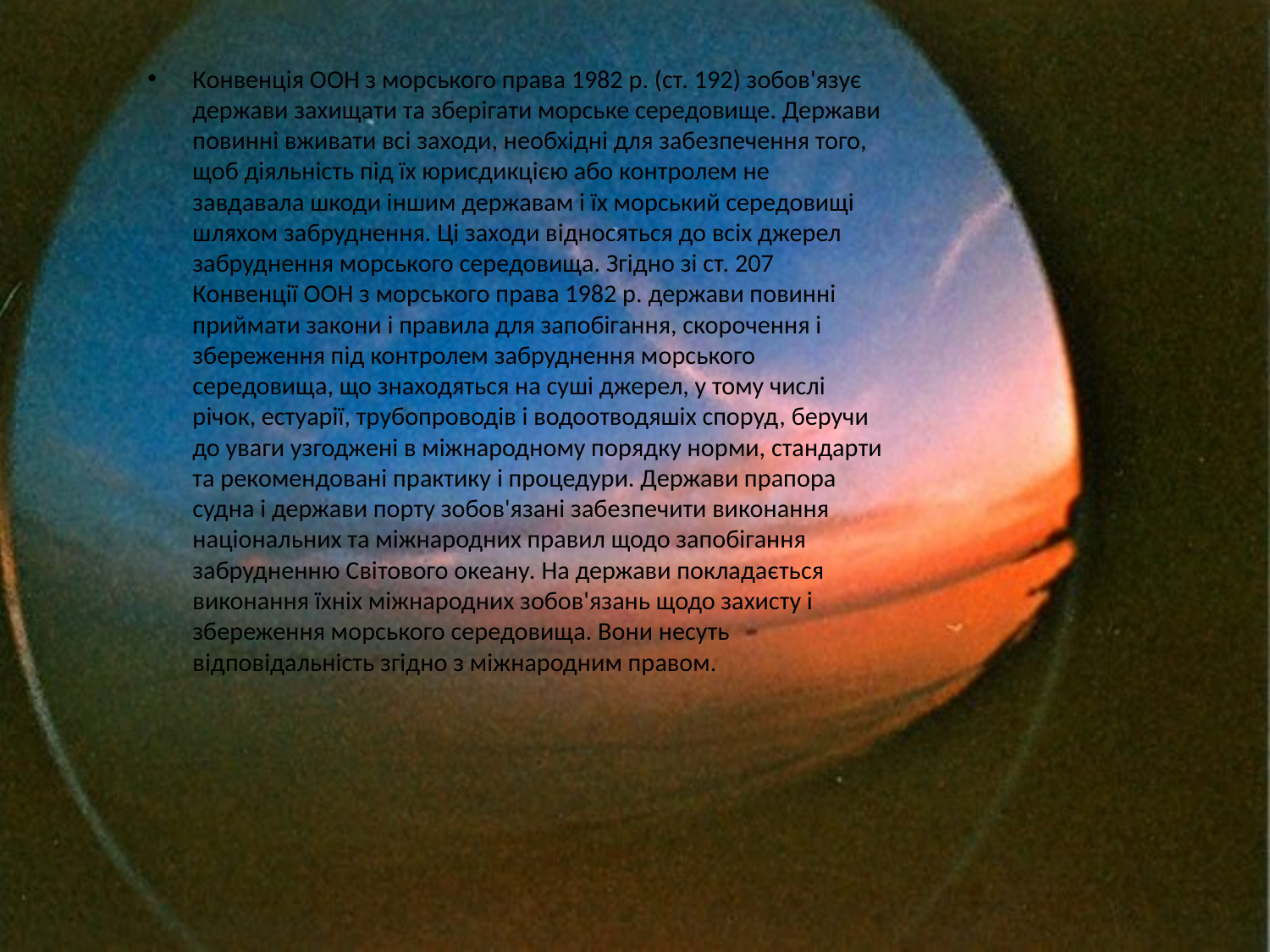

Конвенція ООН з морського права 1982 р. (ст. 192) зобов'язує держави захищати та зберігати морське середовище. Держави повинні вживати всі заходи, необхідні для забезпечення того, щоб діяльність під їх юрисдикцією або контролем не завдавала шкоди іншим державам і їх морський середовищі шляхом забруднення. Ці заходи відносяться до всіх джерел забруднення морського середовища. Згідно зі ст. 207 Конвенції ООН з морського права 1982 р. держави повинні приймати закони і правила для запобігання, скорочення і збереження під контролем забруднення морського середовища, що знаходяться на суші джерел, у тому числі річок, естуарії, трубопроводів і водоотводяшіх споруд, беручи до уваги узгоджені в міжнародному порядку норми, стандарти та рекомендовані практику і процедури. Держави прапора судна і держави порту зобов'язані забезпечити виконання національних та міжнародних правил щодо запобігання забрудненню Світового океану. На держави покладається виконання їхніх міжнародних зобов'язань щодо захисту і збереження морського середовища. Вони несуть відповідальність згідно з міжнародним правом.